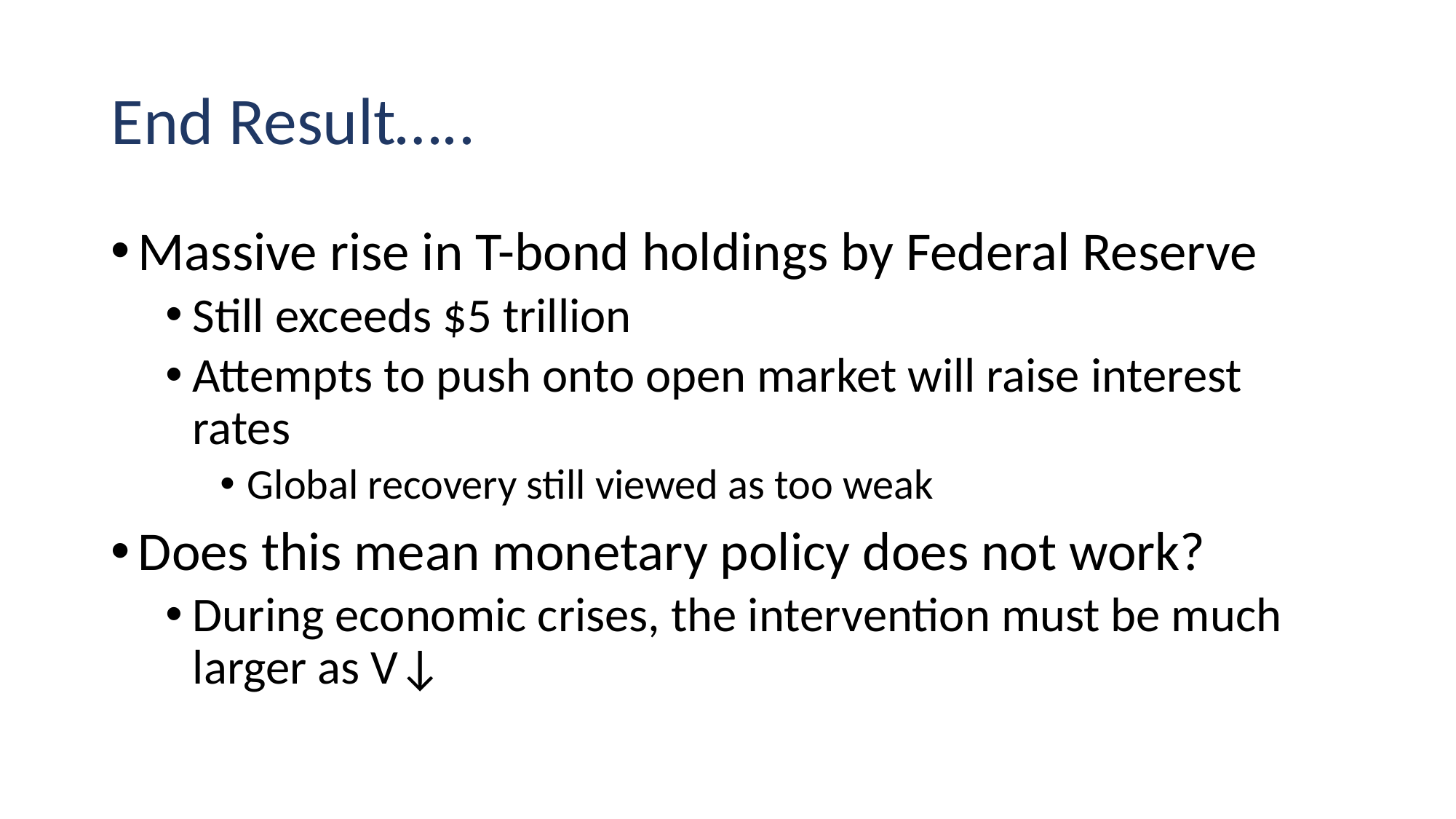

# End Result…..
Massive rise in T-bond holdings by Federal Reserve
Still exceeds $5 trillion
Attempts to push onto open market will raise interest rates
Global recovery still viewed as too weak
Does this mean monetary policy does not work?
During economic crises, the intervention must be much larger as V↓